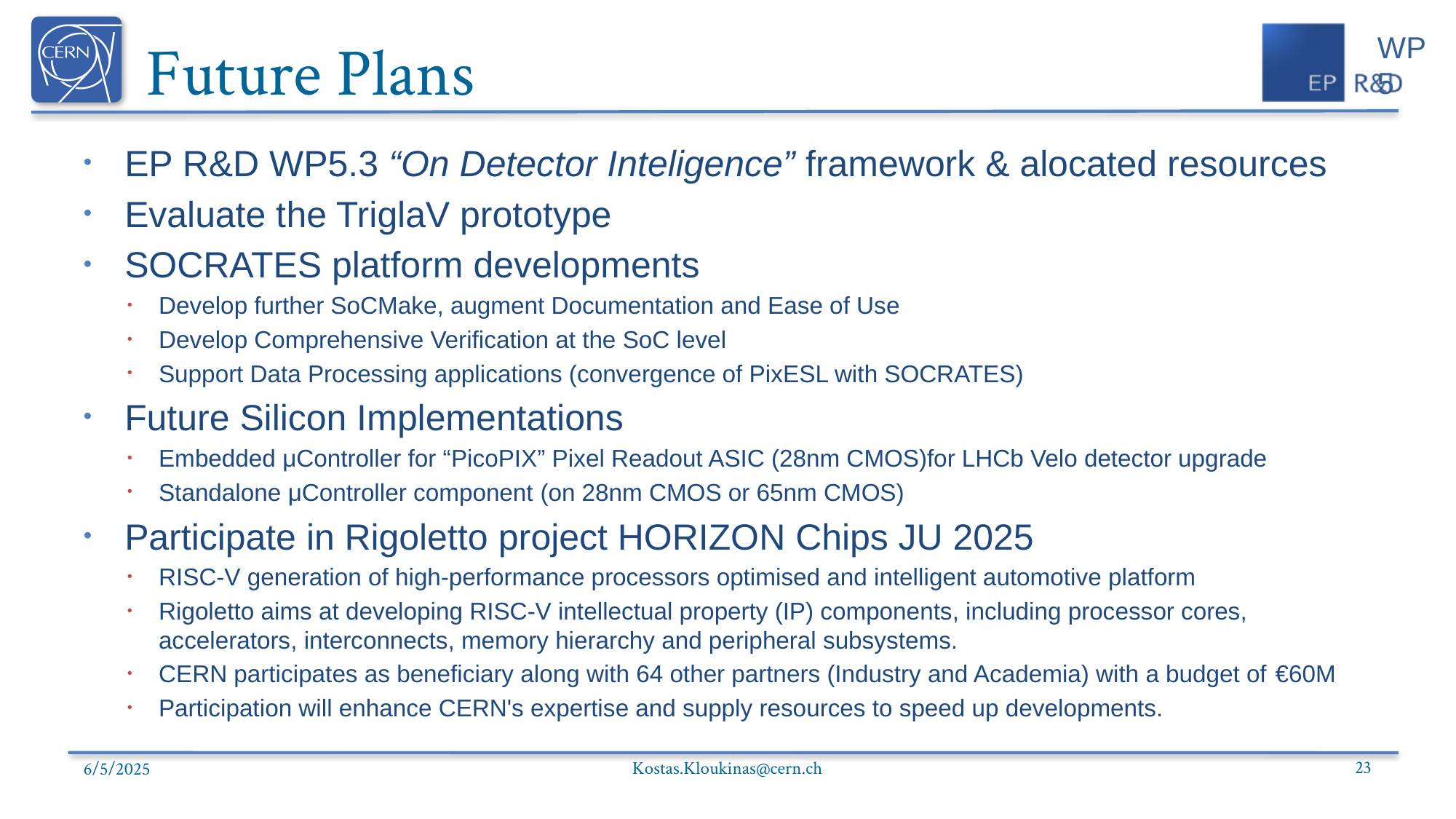

# Future Plans
EP R&D WP5.3 “On Detector Inteligence” framework & alocated resources
Evaluate the TriglaV prototype
SOCRATES platform developments
Develop further SoCMake, augment Documentation and Ease of Use
Develop Comprehensive Verification at the SoC level
Support Data Processing applications (convergence of PixESL with SOCRATES)
Future Silicon Implementations
Embedded μController for “PicoPIX” Pixel Readout ASIC (28nm CMOS)for LHCb Velo detector upgrade
Standalone μController component (on 28nm CMOS or 65nm CMOS)
Participate in Rigoletto project HORIZON Chips JU 2025
RISC-V generation of high-performance processors optimised and intelligent automotive platform
Rigoletto aims at developing RISC-V intellectual property (IP) components, including processor cores,
accelerators, interconnects, memory hierarchy and peripheral subsystems.
CERN participates as beneficiary along with 64 other partners (Industry and Academia) with a budget of €60M
Participation will enhance CERN's expertise and supply resources to speed up developments.
6/5/2025
Kostas.Kloukinas@cern.ch
23